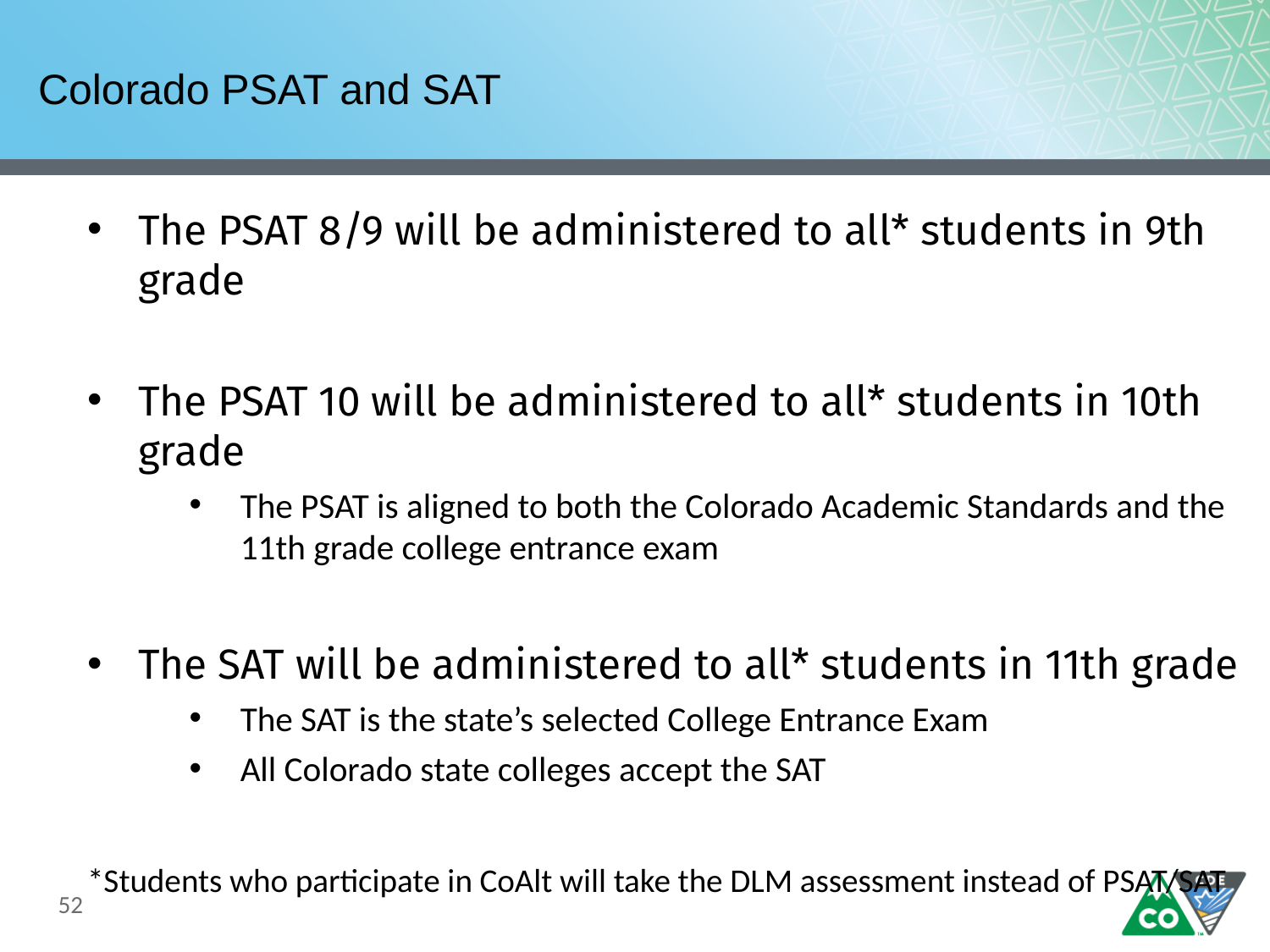

# Colorado PSAT and SAT
The PSAT 8/9 will be administered to all* students in 9th grade

The PSAT 10 will be administered to all* students in 10th grade
The PSAT is aligned to both the Colorado Academic Standards and the 11th grade college entrance exam

The SAT will be administered to all* students in 11th grade
The SAT is the state’s selected College Entrance Exam
All Colorado state colleges accept the SAT

*Students who participate in CoAlt will take the DLM assessment instead of PSAT/SAT
52